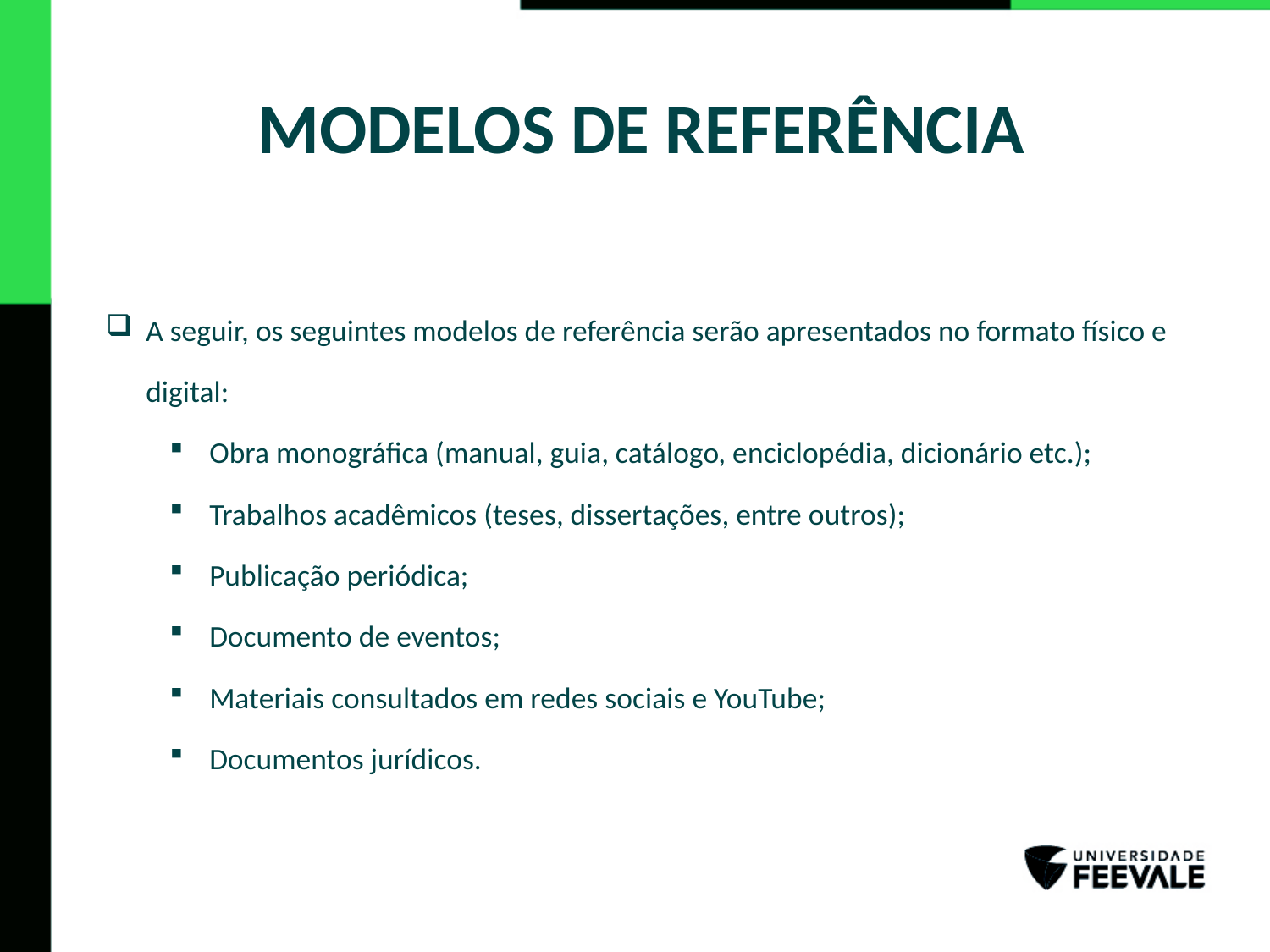

# MODELOS DE REFERÊNCIA
A seguir, os seguintes modelos de referência serão apresentados no formato físico e digital:
Obra monográfica (manual, guia, catálogo, enciclopédia, dicionário etc.);
Trabalhos acadêmicos (teses, dissertações, entre outros);
Publicação periódica;
Documento de eventos;
Materiais consultados em redes sociais e YouTube;
Documentos jurídicos.